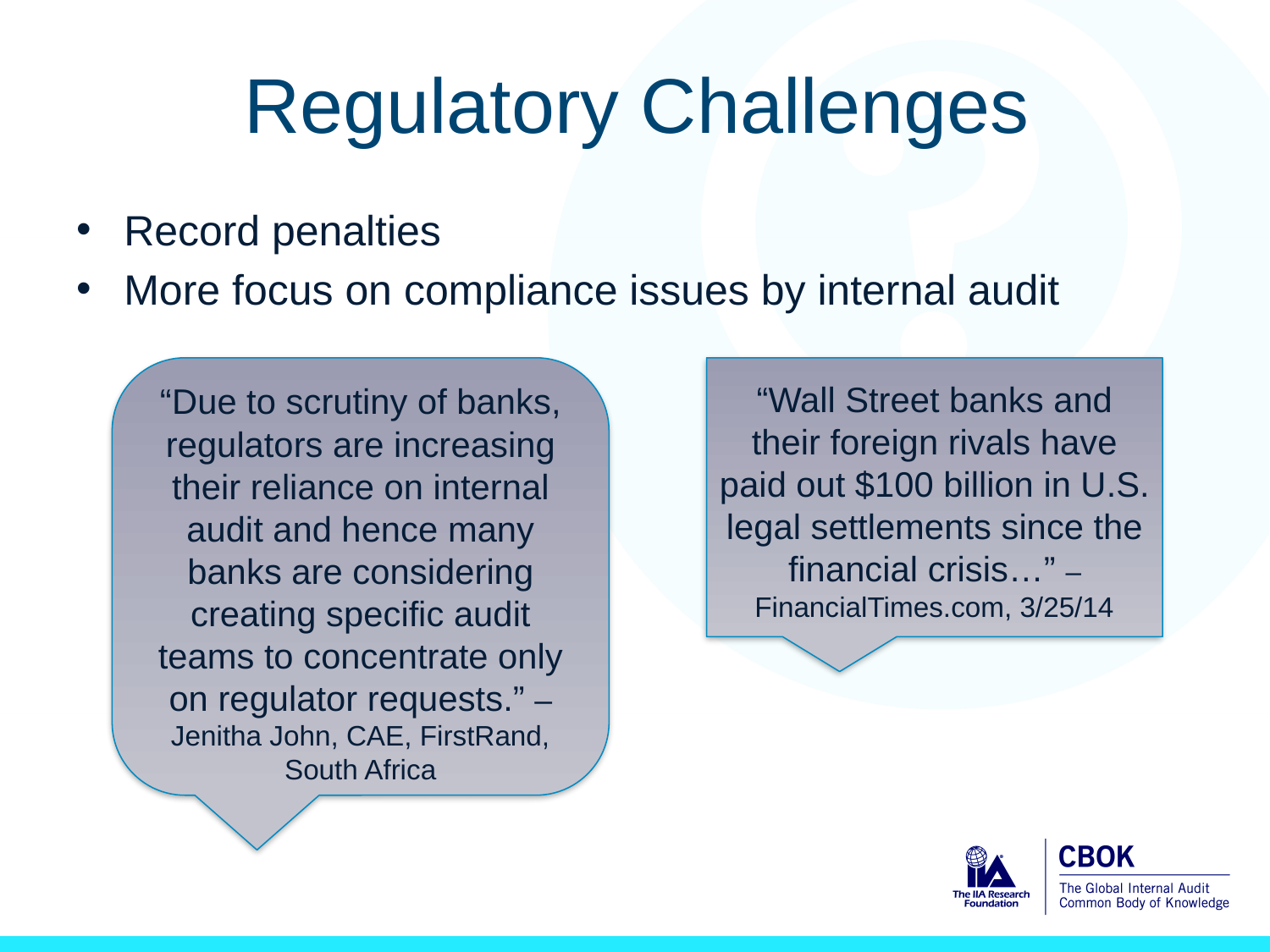

# Regulatory Challenges
Record penalties
More focus on compliance issues by internal audit

“Wall Street banks and their foreign rivals have paid out $100 billion in U.S. legal settlements since the financial crisis…” –FinancialTimes.com, 3/25/14
“Due to scrutiny of banks, regulators are increasing their reliance on internal audit and hence many banks are considering creating specific audit teams to concentrate only on regulator requests.” –Jenitha John, CAE, FirstRand, South Africa